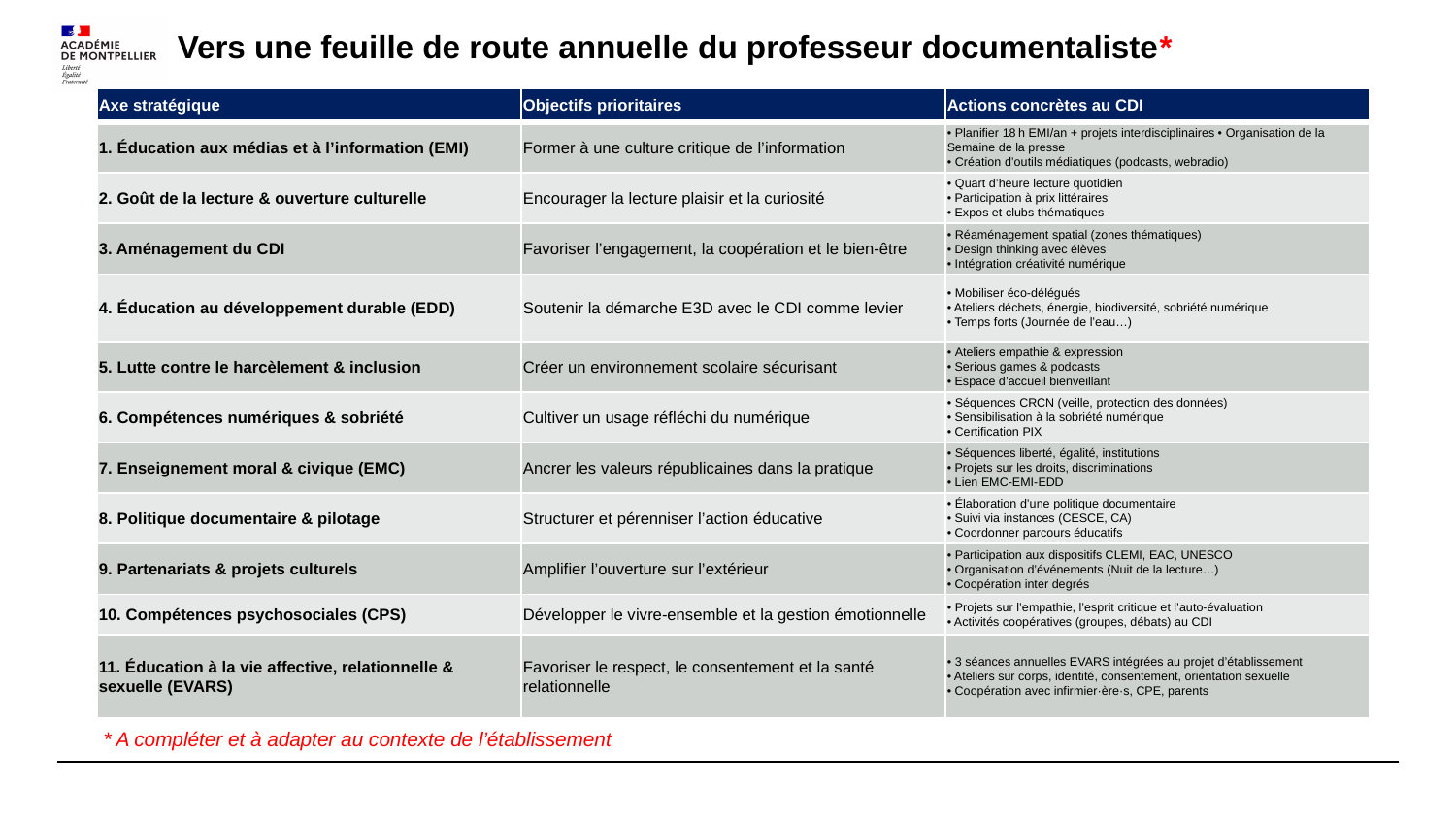

# Vers une feuille de route annuelle du professeur documentaliste*
| Axe stratégique | Objectifs prioritaires | Actions concrètes au CDI |
| --- | --- | --- |
| 1. Éducation aux médias et à l’information (EMI) | Former à une culture critique de l’information | • Planifier 18 h EMI/an + projets interdisciplinaires • Organisation de la Semaine de la presse • Création d’outils médiatiques (podcasts, webradio) |
| 2. Goût de la lecture & ouverture culturelle | Encourager la lecture plaisir et la curiosité | • Quart d’heure lecture quotidien • Participation à prix littéraires • Expos et clubs thématiques |
| 3. Aménagement du CDI | Favoriser l’engagement, la coopération et le bien-être | • Réaménagement spatial (zones thématiques) • Design thinking avec élèves • Intégration créativité numérique |
| 4. Éducation au développement durable (EDD) | Soutenir la démarche E3D avec le CDI comme levier | • Mobiliser éco‑délégués • Ateliers déchets, énergie, biodiversité, sobriété numérique • Temps forts (Journée de l’eau…) |
| 5. Lutte contre le harcèlement & inclusion | Créer un environnement scolaire sécurisant | • Ateliers empathie & expression • Serious games & podcasts • Espace d’accueil bienveillant |
| 6. Compétences numériques & sobriété | Cultiver un usage réfléchi du numérique | • Séquences CRCN (veille, protection des données) • Sensibilisation à la sobriété numérique • Certification PIX |
| 7. Enseignement moral & civique (EMC) | Ancrer les valeurs républicaines dans la pratique | • Séquences liberté, égalité, institutions • Projets sur les droits, discriminations • Lien EMC-EMI-EDD |
| 8. Politique documentaire & pilotage | Structurer et pérenniser l’action éducative | • Élaboration d’une politique documentaire • Suivi via instances (CESCE, CA) • Coordonner parcours éducatifs |
| 9. Partenariats & projets culturels | Amplifier l’ouverture sur l’extérieur | • Participation aux dispositifs CLEMI, EAC, UNESCO • Organisation d’événements (Nuit de la lecture…) • Coopération inter degrés |
| 10. Compétences psychosociales (CPS) | Développer le vivre‑ensemble et la gestion émotionnelle | • Projets sur l’empathie, l’esprit critique et l’auto‑évaluation • Activités coopératives (groupes, débats) au CDI |
| 11. Éducation à la vie affective, relationnelle & sexuelle (EVARS) | Favoriser le respect, le consentement et la santé relationnelle | • 3 séances annuelles EVARS intégrées au projet d’établissement • Ateliers sur corps, identité, consentement, orientation sexuelle • Coopération avec infirmier·ère·s, CPE, parents |
* A compléter et à adapter au contexte de l’établissement